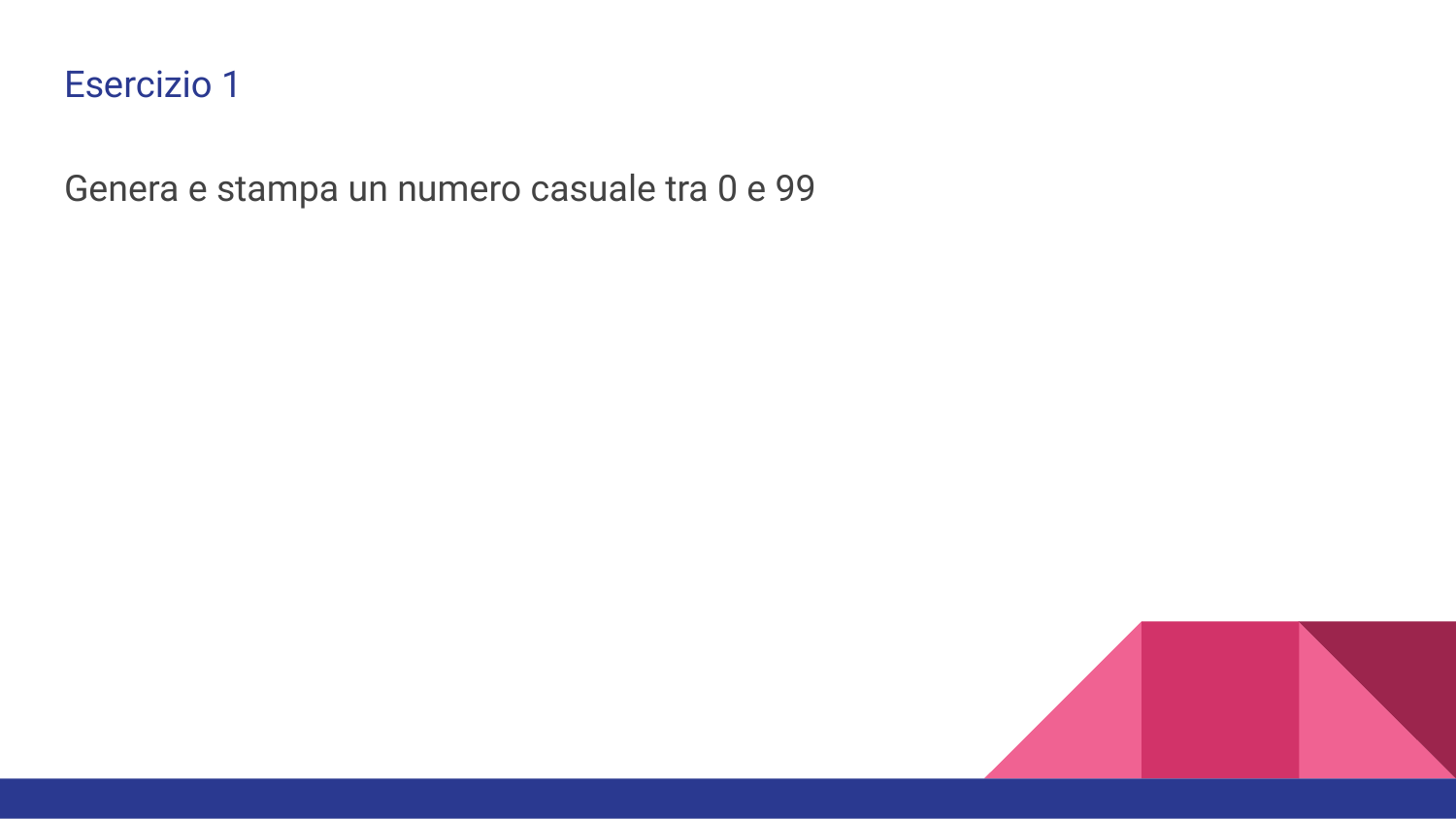

# Esercizio 1
Genera e stampa un numero casuale tra 0 e 99